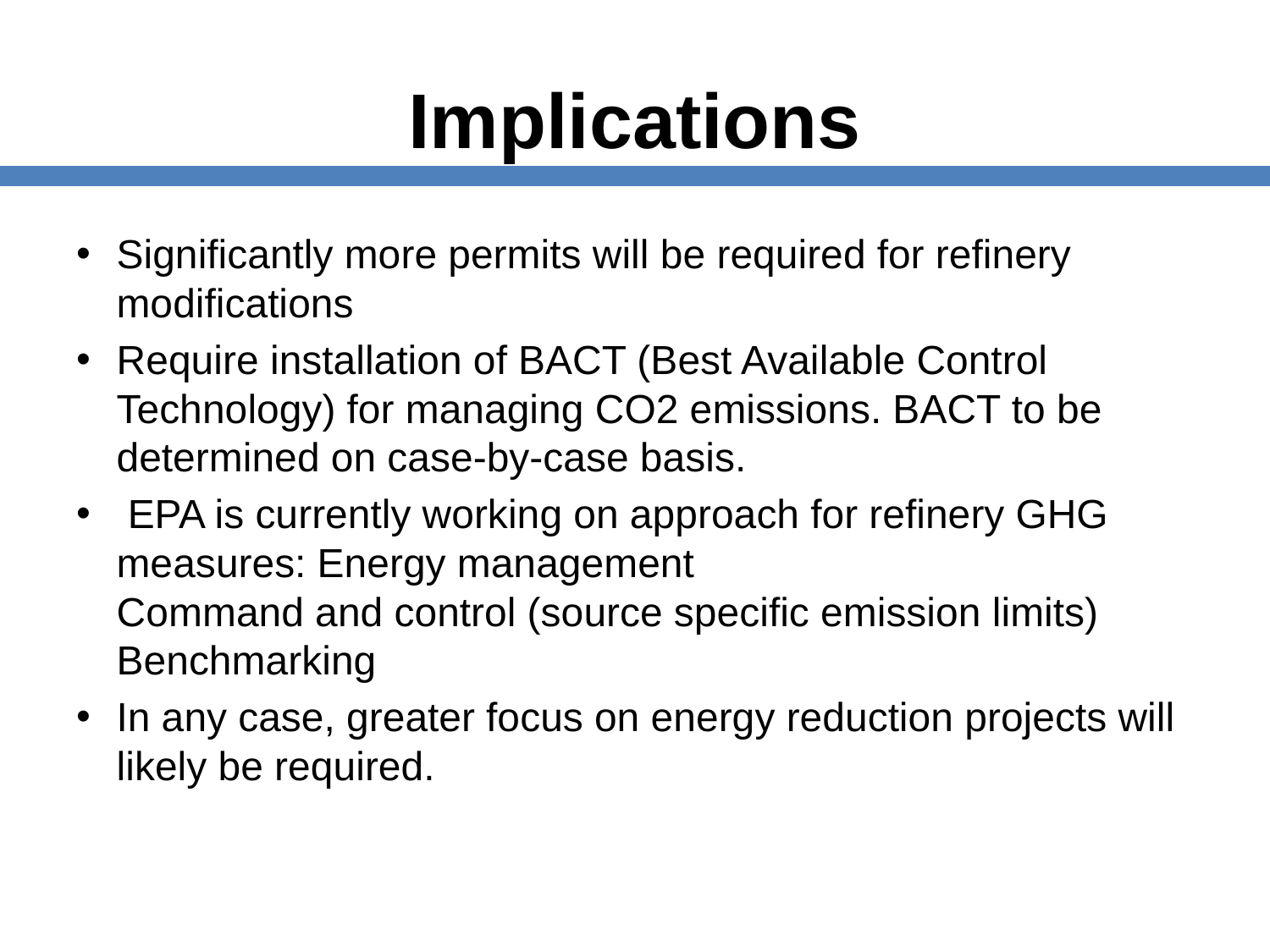

# Implications

Significantly more permits will be required for refinery modifications
Require installation of BACT (Best Available Control Technology) for managing CO2 emissions. BACT to be determined on case-by-case basis.
 EPA is currently working on approach for refinery GHG measures: Energy management
Command and control (source specific emission limits) Benchmarking
In any case, greater focus on energy reduction projects will likely be required.